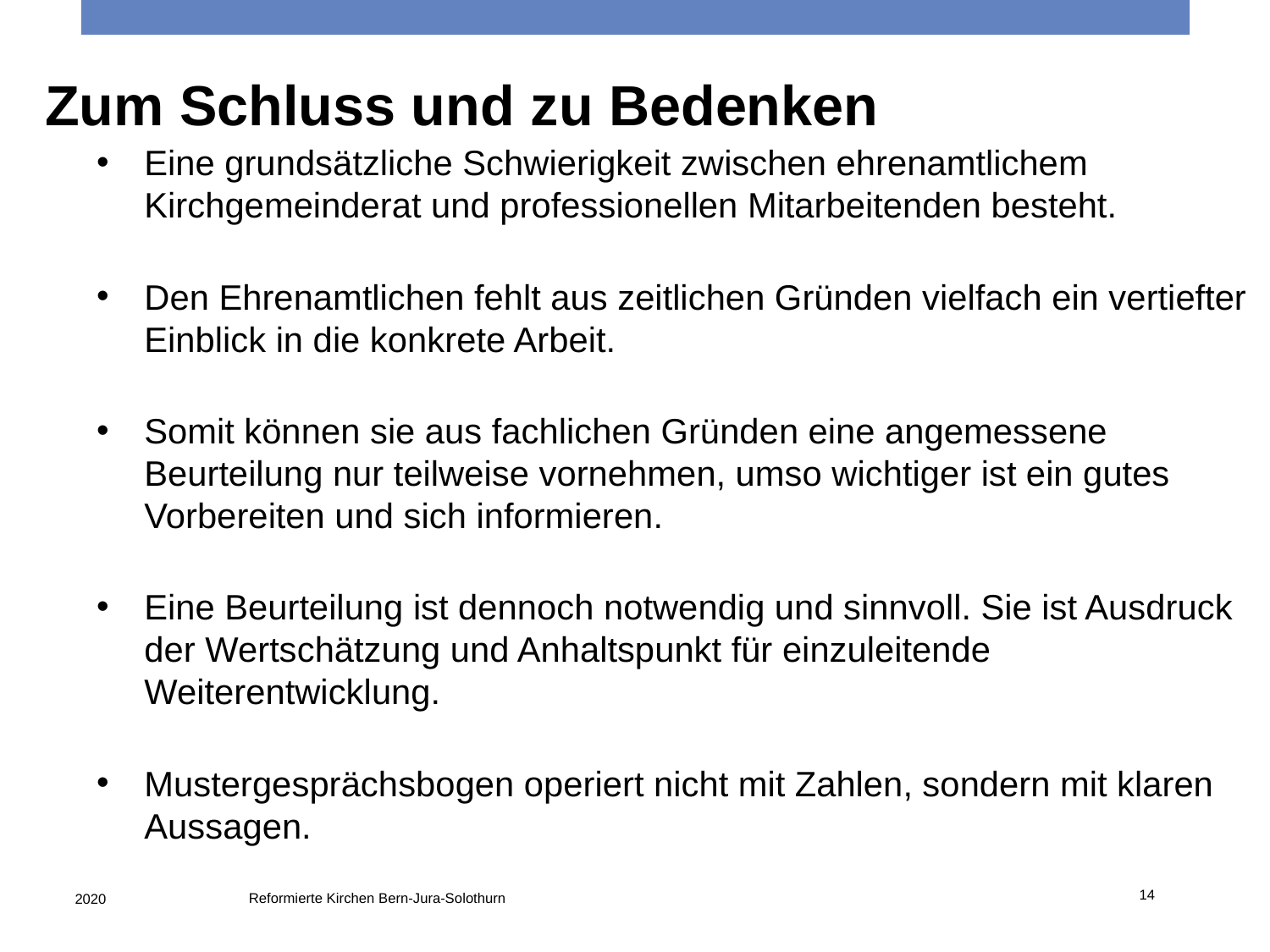

Zum Schluss und zu Bedenken
Eine grundsätzliche Schwierigkeit zwischen ehrenamtlichem Kirchgemeinderat und professionellen Mitarbeitenden besteht.
Den Ehrenamtlichen fehlt aus zeitlichen Gründen vielfach ein vertiefter Einblick in die konkrete Arbeit.
Somit können sie aus fachlichen Gründen eine angemessene Beurteilung nur teilweise vornehmen, umso wichtiger ist ein gutes Vorbereiten und sich informieren.
Eine Beurteilung ist dennoch notwendig und sinnvoll. Sie ist Ausdruck der Wertschätzung und Anhaltspunkt für einzuleitende Weiterentwicklung.
Mustergesprächsbogen operiert nicht mit Zahlen, sondern mit klaren Aussagen.

14
Reformierte Kirchen Bern-Jura-Solothurn
2020